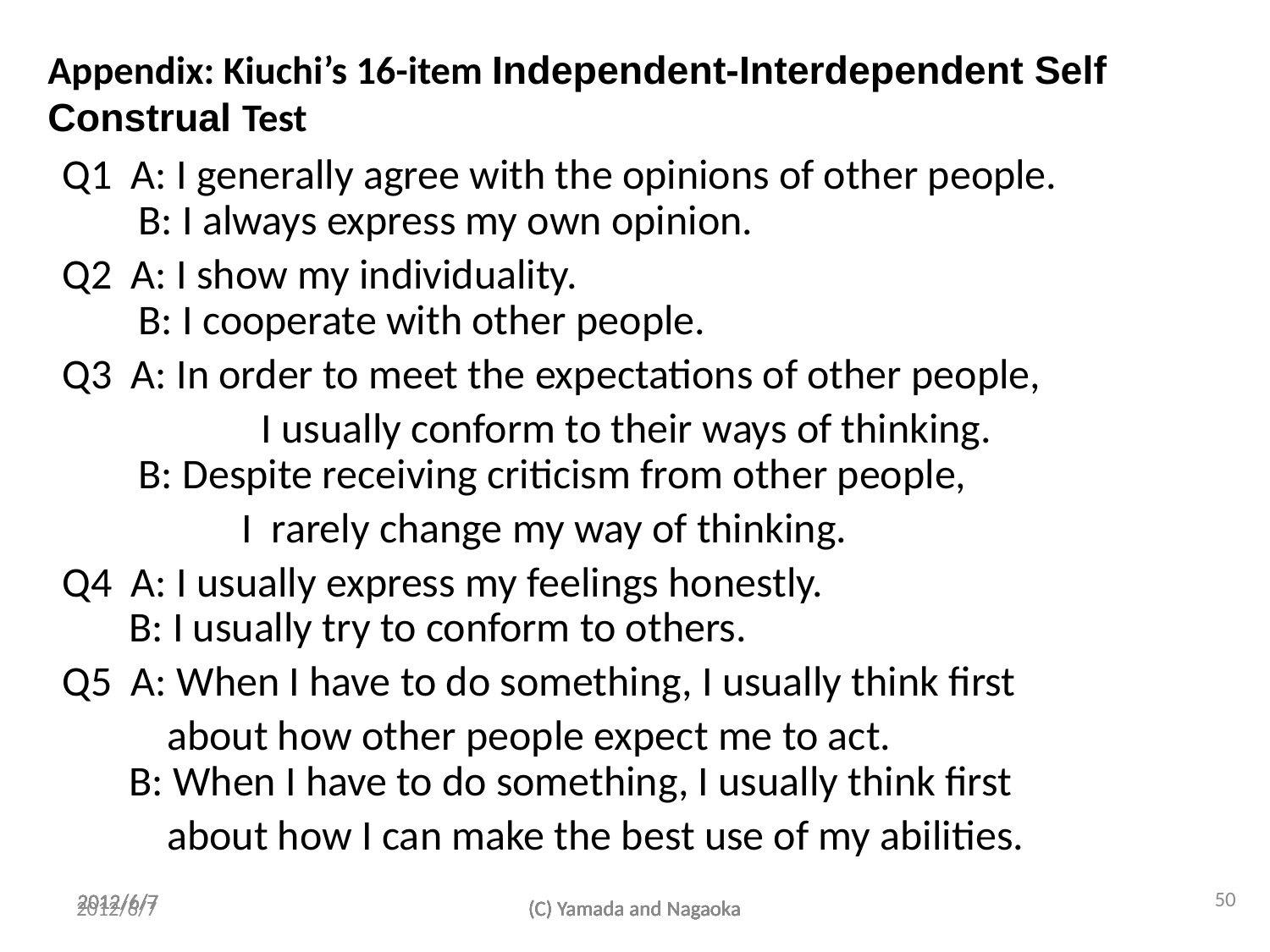

# Appendix: Kiuchi’s 16-item Independent-Interdependent Self Construal Test
Q1  A: I generally agree with the opinions of other people.
   B: I always express my own opinion.
Q2  A: I show my individuality.
   B: I cooperate with other people.
Q3  A: In order to meet the expectations of other people,
 　　　　I usually conform to their ways of thinking.
   B: Despite receiving criticism from other people,
　　　　I  rarely change my way of thinking.
Q4  A: I usually express my feelings honestly.
  B: I usually try to conform to others.
Q5  A: When I have to do something, I usually think first
           about how other people expect me to act.
  B: When I have to do something, I usually think first
           about how I can make the best use of my abilities.
50
2012/6/7
2012/6/7
2012/6/7
2012/6/7
2012/6/7
2012/6/7
2012/6/7
(C) Yamada and Nagaoka
(C) Yamada and Nagaoka
(C) Yamada and Nagaoka
(C) Yamada and Nagaoka
(C) Yamada and Nagaoka
(C) Yamada and Nagaoka
(C) Yamada and Nagaoka